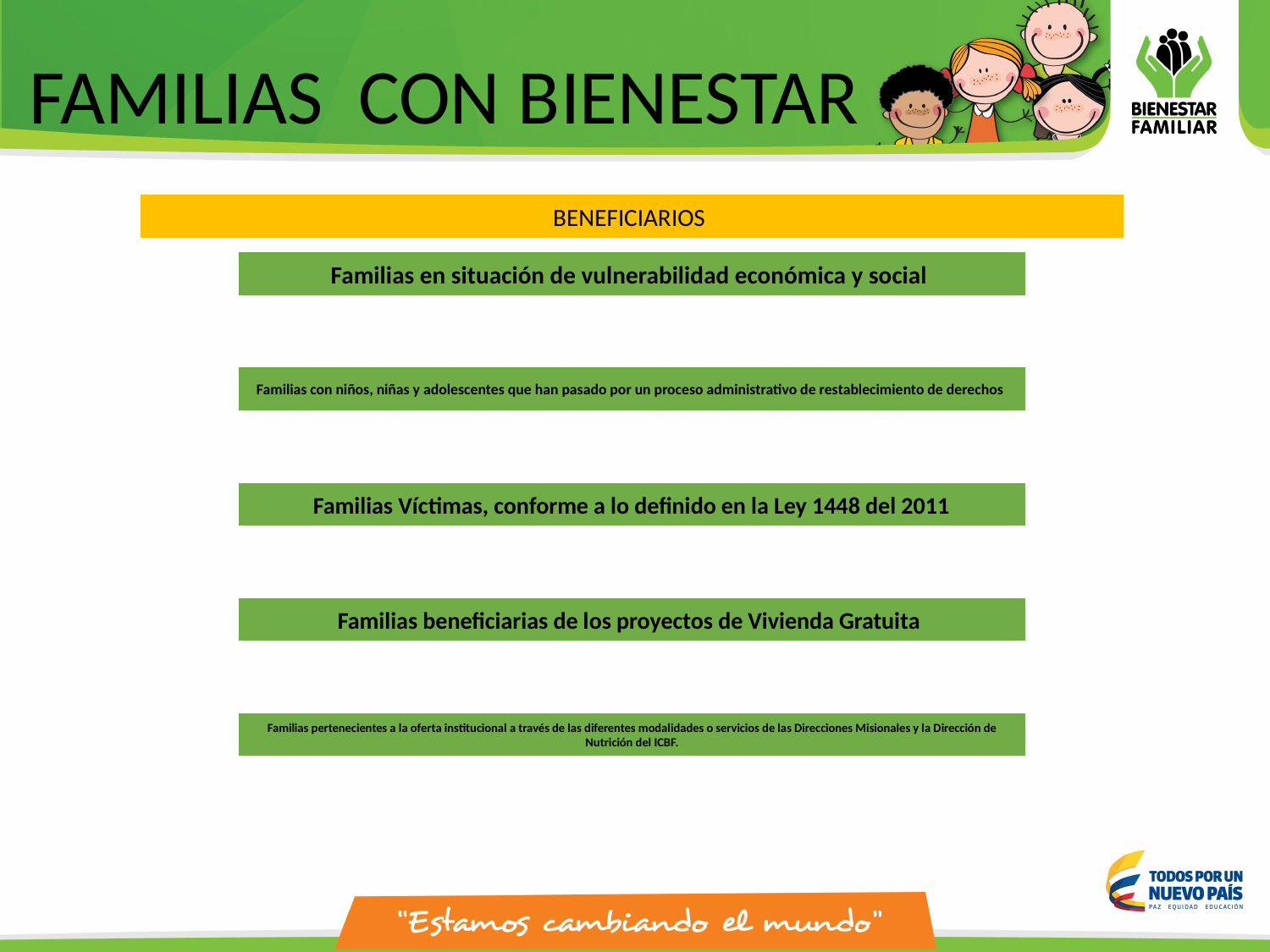

# FAMILIAS  CON BIENESTAR
BENEFICIARIOS
Familias en situación de vulnerabilidad económica y social
Familias con niños, niñas y adolescentes que han pasado por un proceso administrativo de restablecimiento de derechos
Familias beneficiarias de los proyectos de Vivienda Gratuita
Familias Víctimas, conforme a lo definido en la Ley 1448 del 2011
Familias pertenecientes a la oferta institucional a través de las diferentes modalidades o servicios de las Direcciones Misionales y la Dirección de Nutrición del ICBF.